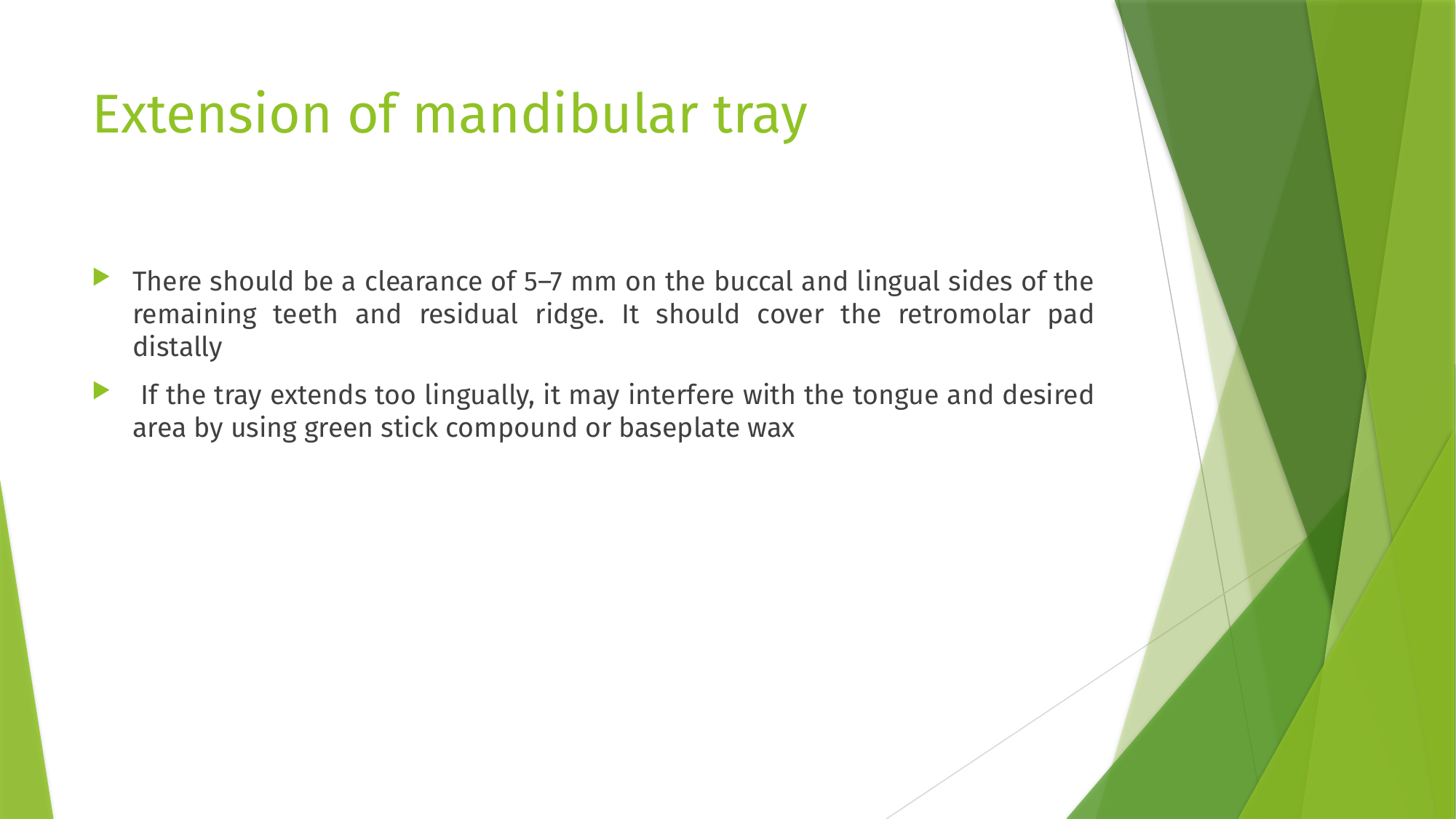

# Extension of mandibular tray
There should be a clearance of 5–7 mm on the buccal and lingual sides of the remaining teeth and residual ridge. It should cover the retromolar pad distally
 If the tray extends too lingually, it may interfere with the tongue and desired area by using green stick compound or baseplate wax